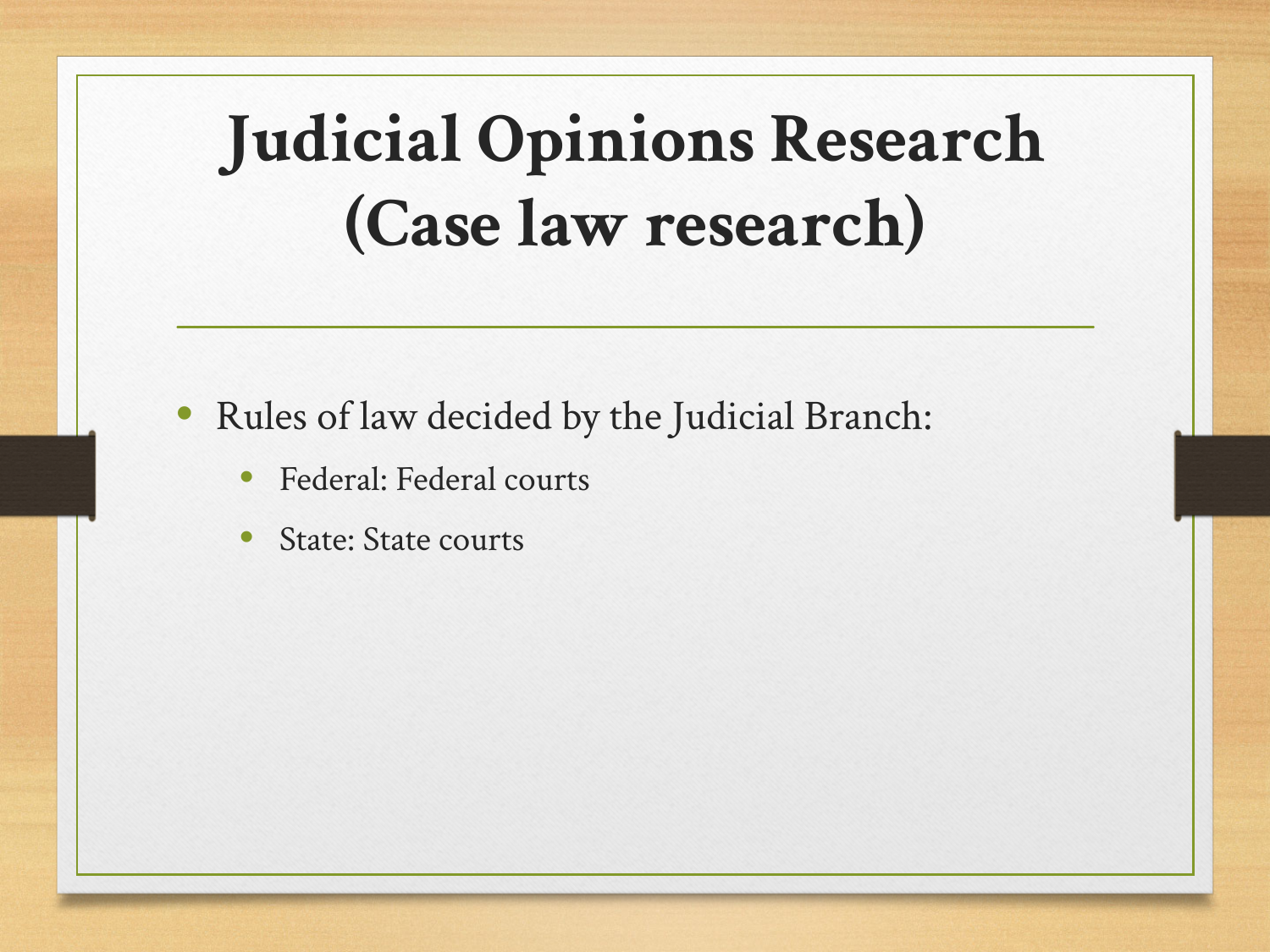

# Judicial Opinions Research (Case law research)
Rules of law decided by the Judicial Branch:
Federal: Federal courts
State: State courts